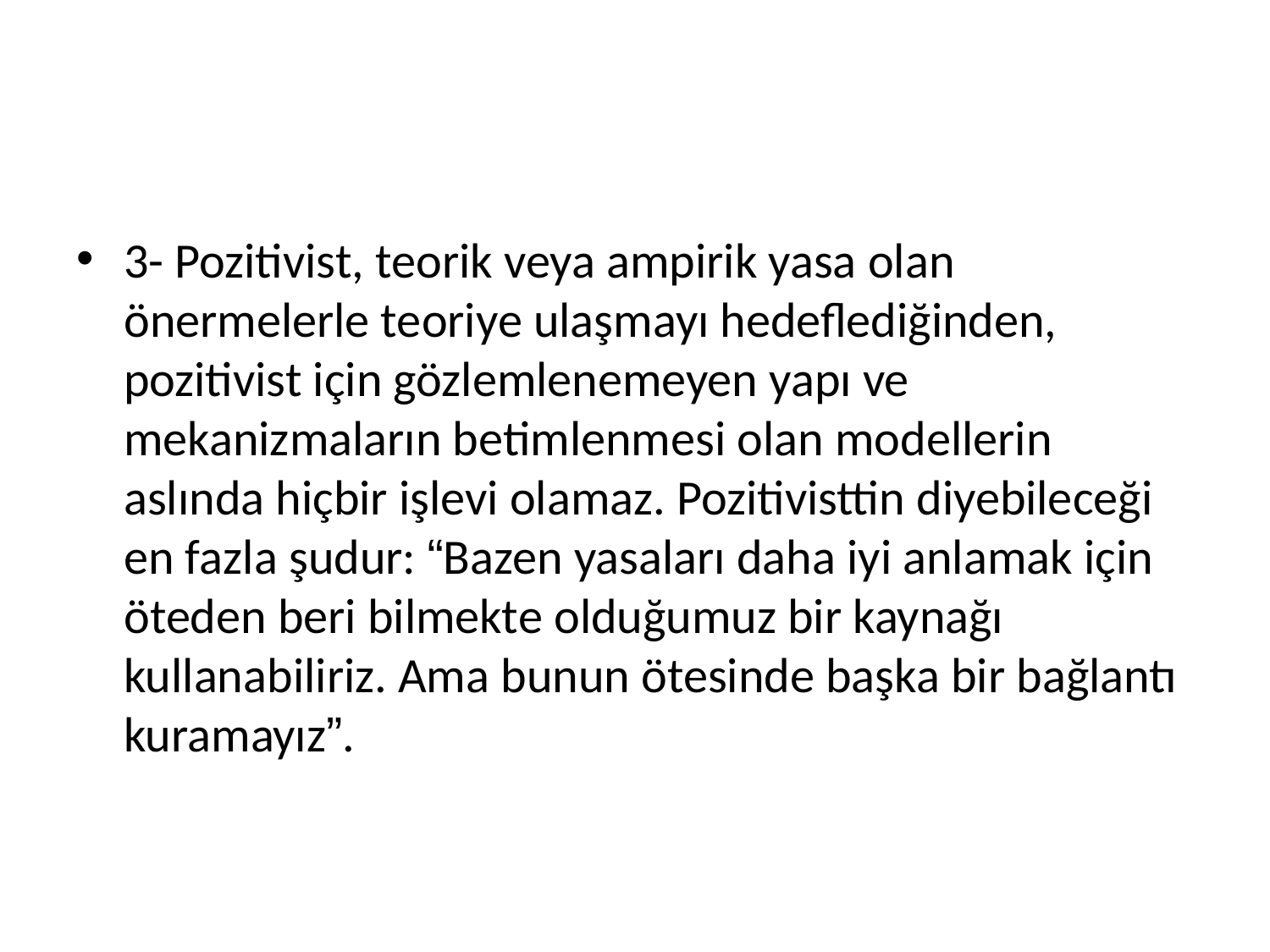

#
3- Pozitivist, teorik veya ampirik yasa olan önermelerle teoriye ulaşmayı hedeflediğinden, pozitivist için gözlemlenemeyen yapı ve mekanizmaların betimlenmesi olan modellerin aslında hiçbir işlevi olamaz. Pozitivisttin diyebileceği en fazla şudur: “Bazen yasaları daha iyi anlamak için öteden beri bilmekte olduğumuz bir kaynağı kullanabiliriz. Ama bunun ötesinde başka bir bağlantı kuramayız”.